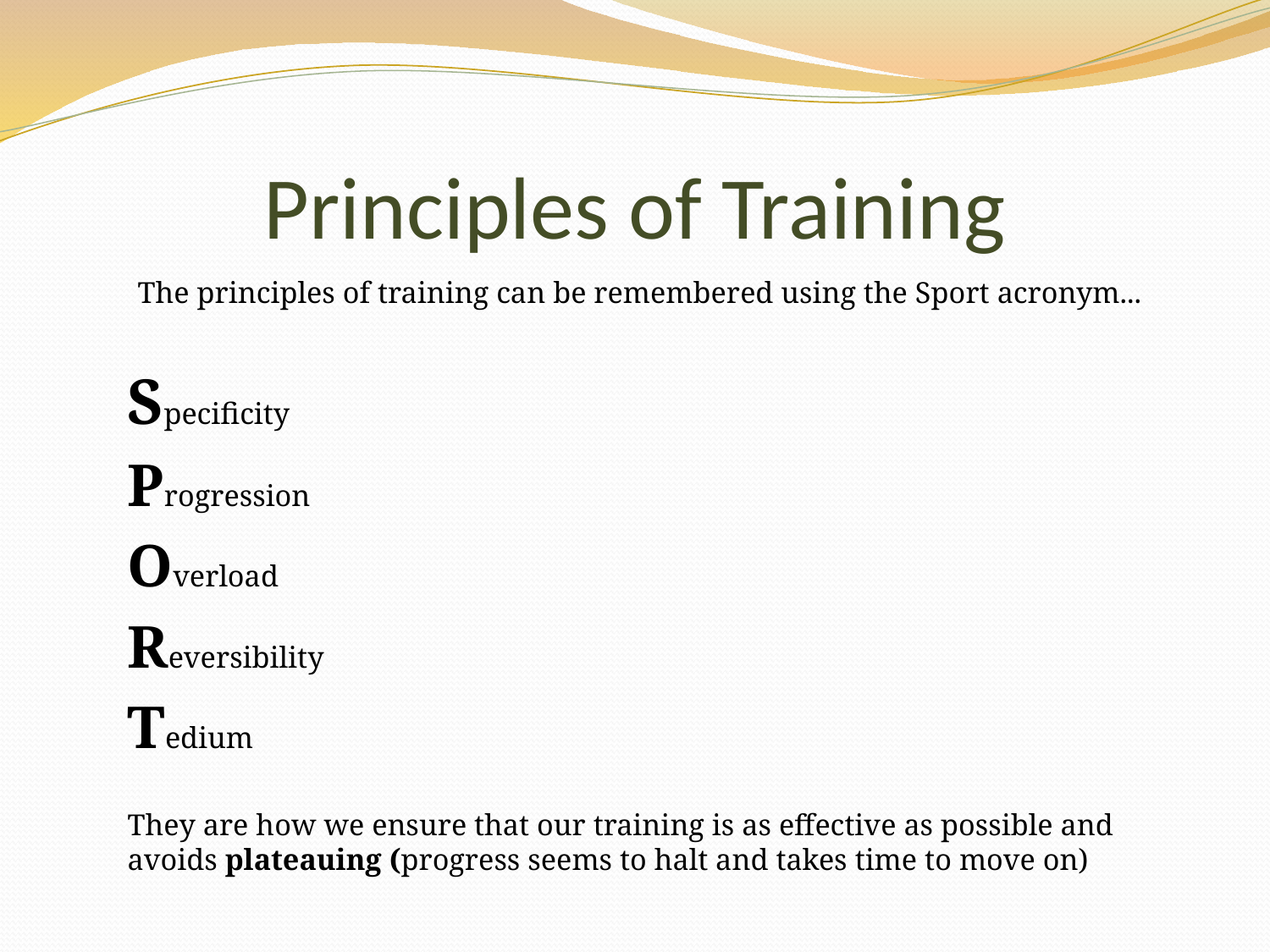

# Principles of Training
The principles of training can be remembered using the Sport acronym...

Specificity
Progression
Overload
Reversibility
Tedium

They are how we ensure that our training is as effective as possible and avoids plateauing (progress seems to halt and takes time to move on)